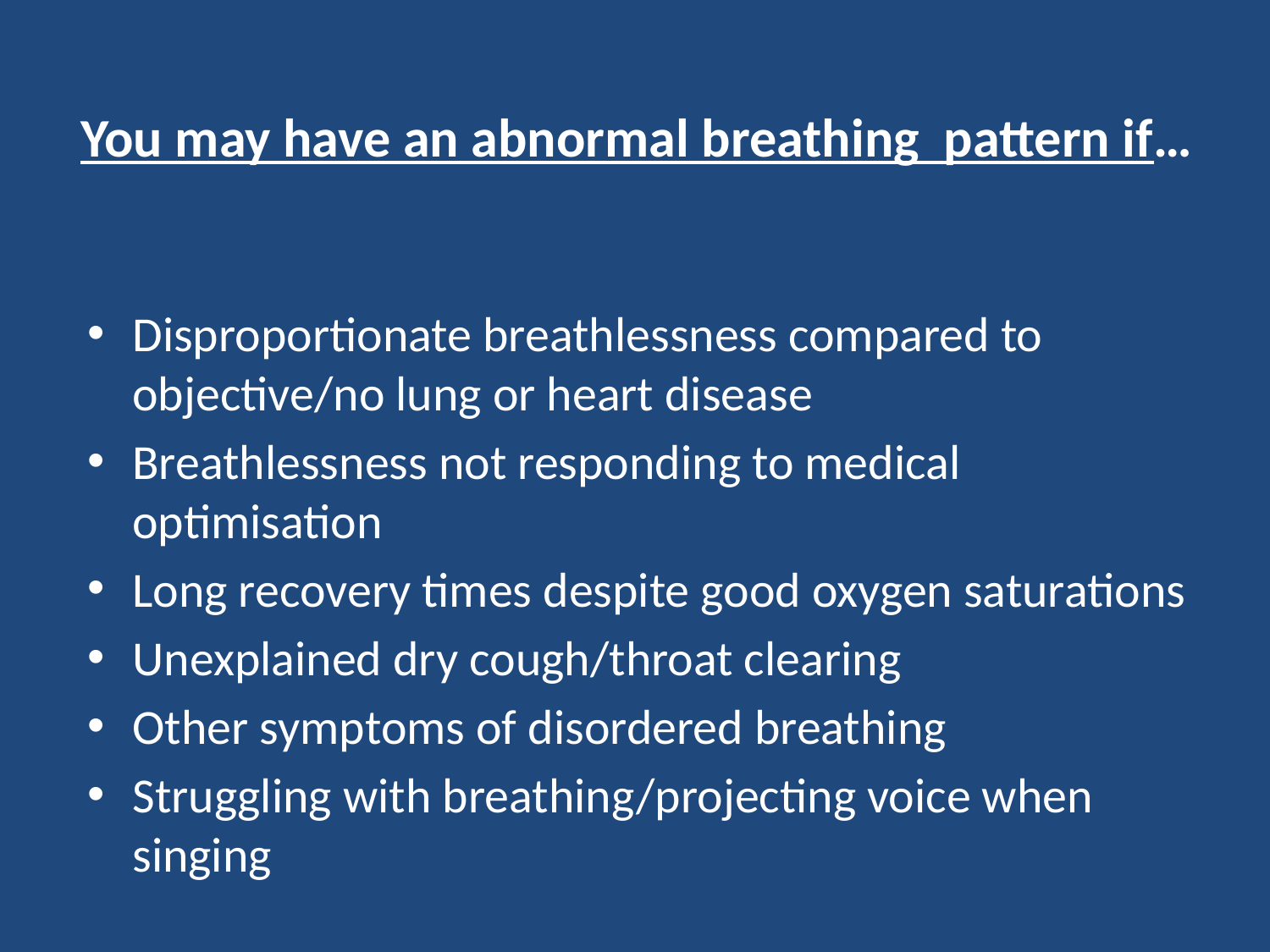

You may have an abnormal breathing  pattern if…
Disproportionate breathlessness compared to objective/no lung or heart disease
Breathlessness not responding to medical optimisation
Long recovery times despite good oxygen saturations
Unexplained dry cough/throat clearing
Other symptoms of disordered breathing
Struggling with breathing/projecting voice when singing